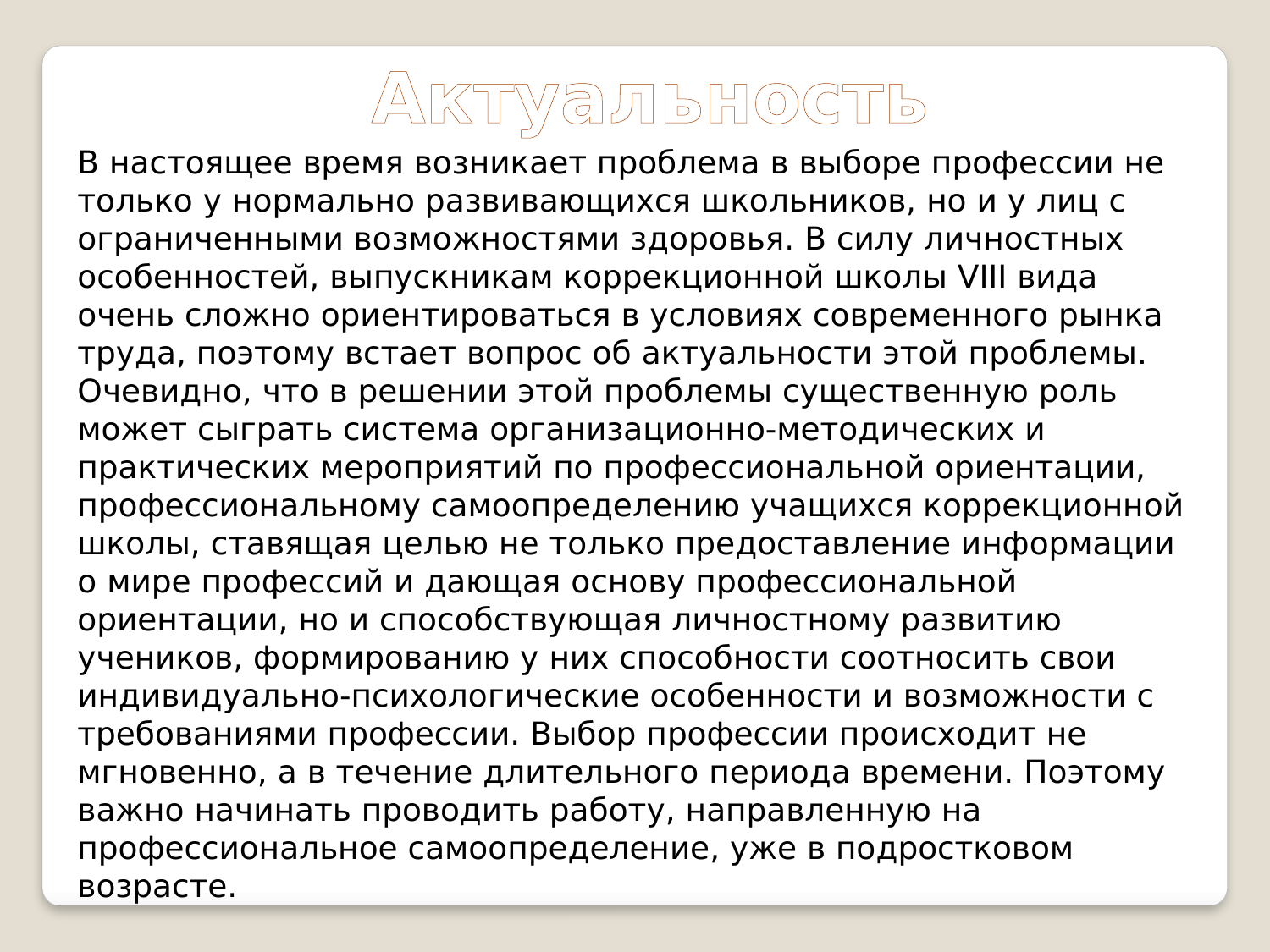

Актуальность
В настоящее время возникает проблема в выборе профессии не только у нормально развивающихся школьников, но и у лиц с ограниченными возможностями здоровья. В силу личностных особенностей, выпускникам коррекционной школы VIII вида очень сложно ориентироваться в условиях современного рынка труда, поэтому встает вопрос об актуальности этой проблемы. Очевидно, что в решении этой проблемы существенную роль может сыграть система организационно-методических и практических мероприятий по профессиональной ориентации, профессиональному самоопределению учащихся коррекционной школы, ставящая целью не только предоставление информации о мире профессий и дающая основу профессиональной ориентации, но и способствующая личностному развитию учеников, формированию у них способности соотносить свои индивидуально-психологические особенности и возможности с требованиями профессии. Выбор профессии происходит не мгновенно, а в течение длительного периода времени. Поэтому важно начинать проводить работу, направленную на профессиональное самоопределение, уже в подростковом возрасте.